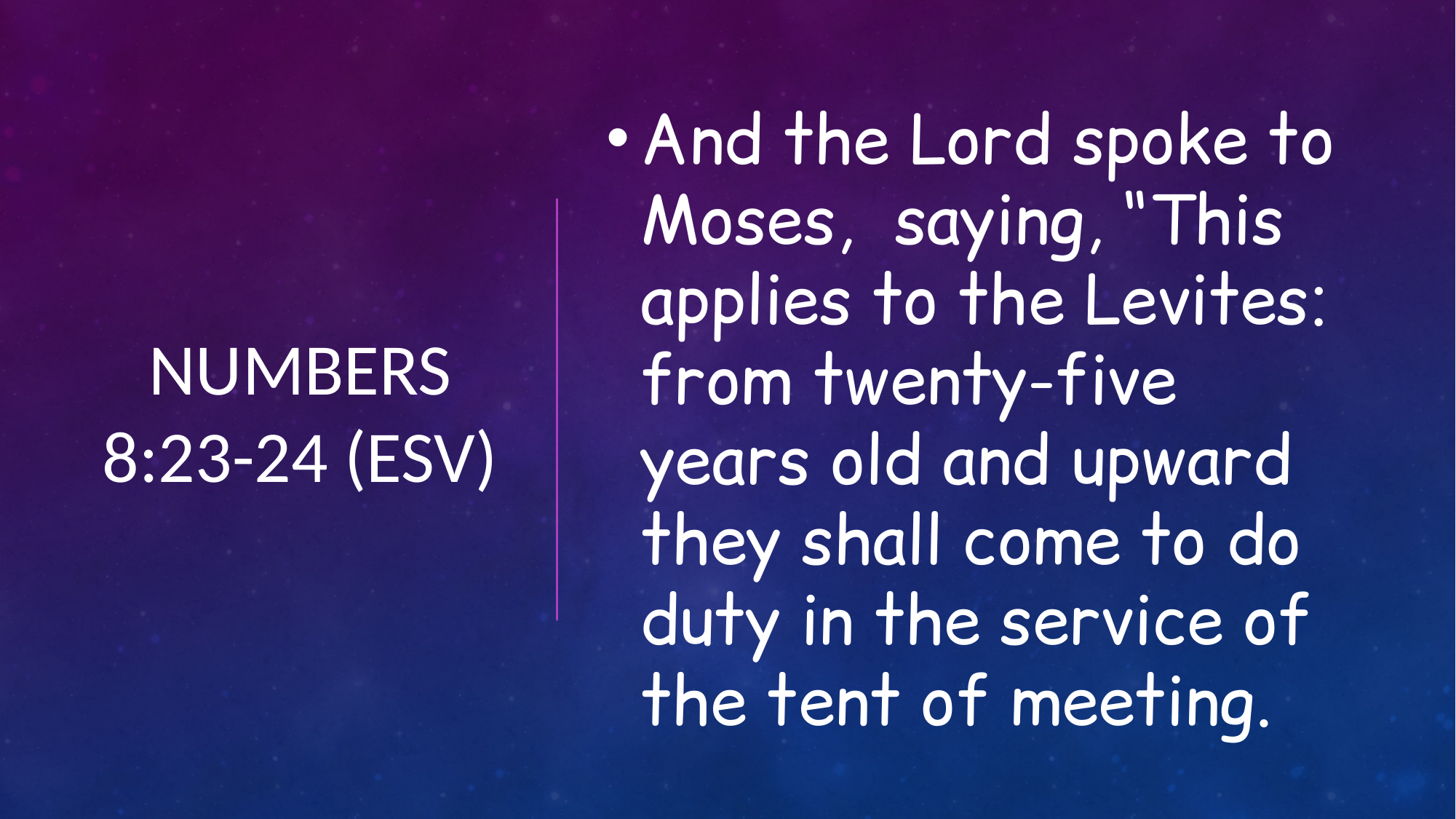

And the Lord spoke to Moses,  saying, “This applies to the Levites: from twenty-five years old and upward they shall come to do duty in the service of the tent of meeting.
# Numbers 8:23-24 (ESV)